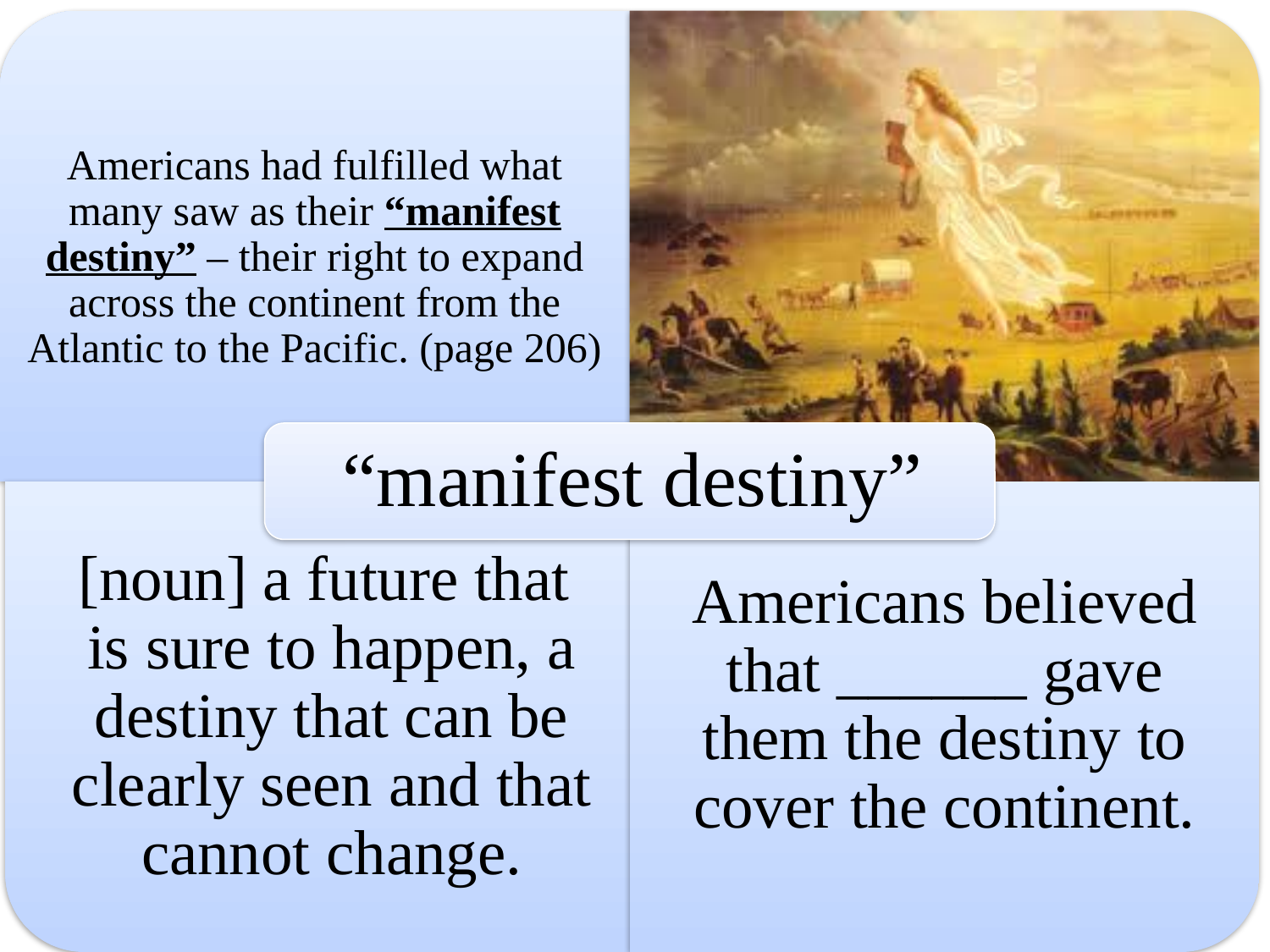

Americans had fulfilled what many saw as their “manifest destiny” – their right to expand across the continent from the Atlantic to the Pacific. (page 206)

[noun] a future that  is sure to happen, a destiny that can be clearly seen and that cannot change.
Americans believed that ______ gave them the destiny to cover the continent.
“manifest destiny”
#